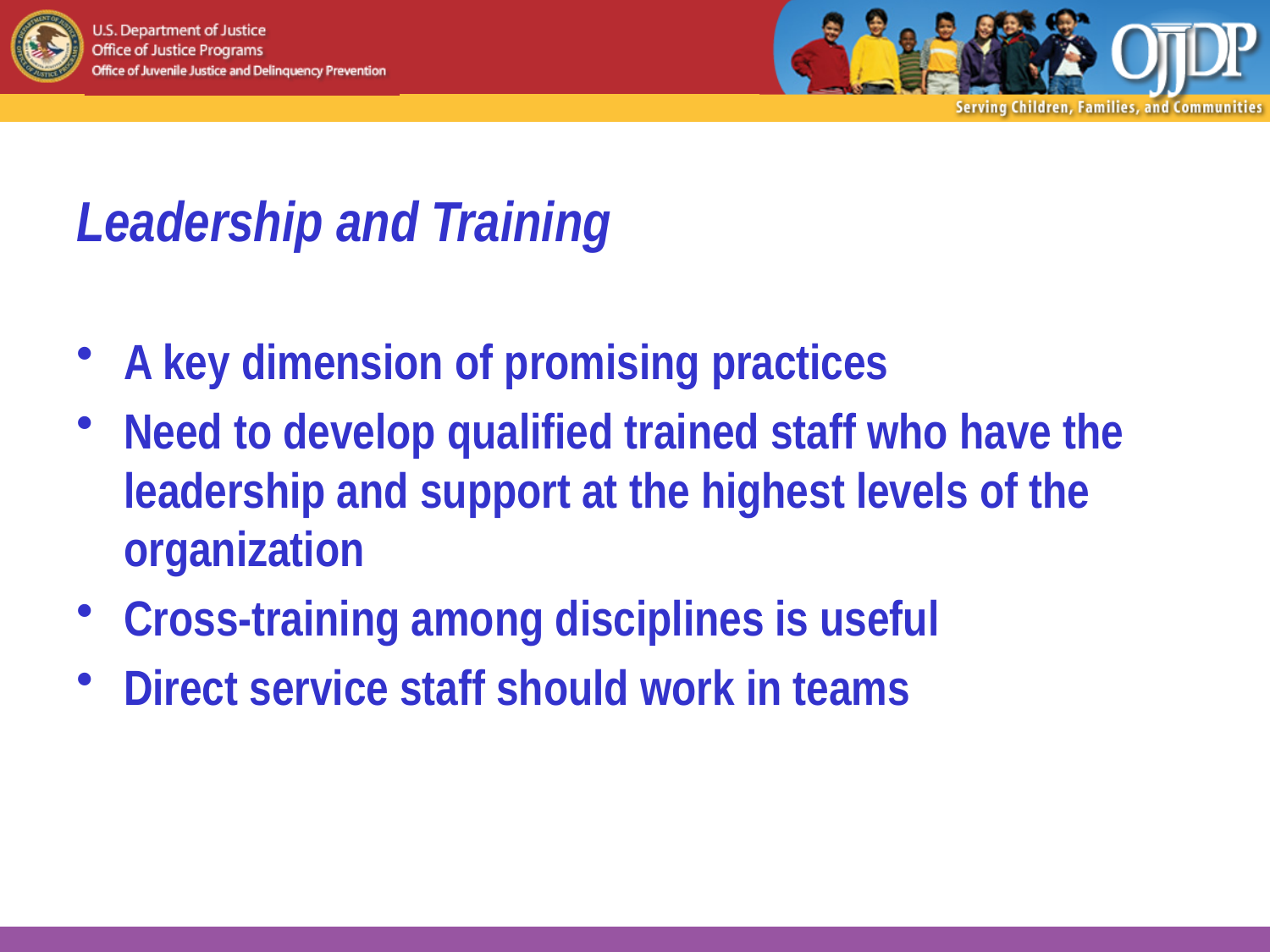

# Leadership and Training
A key dimension of promising practices
Need to develop qualified trained staff who have the leadership and support at the highest levels of the organization
Cross-training among disciplines is useful
Direct service staff should work in teams